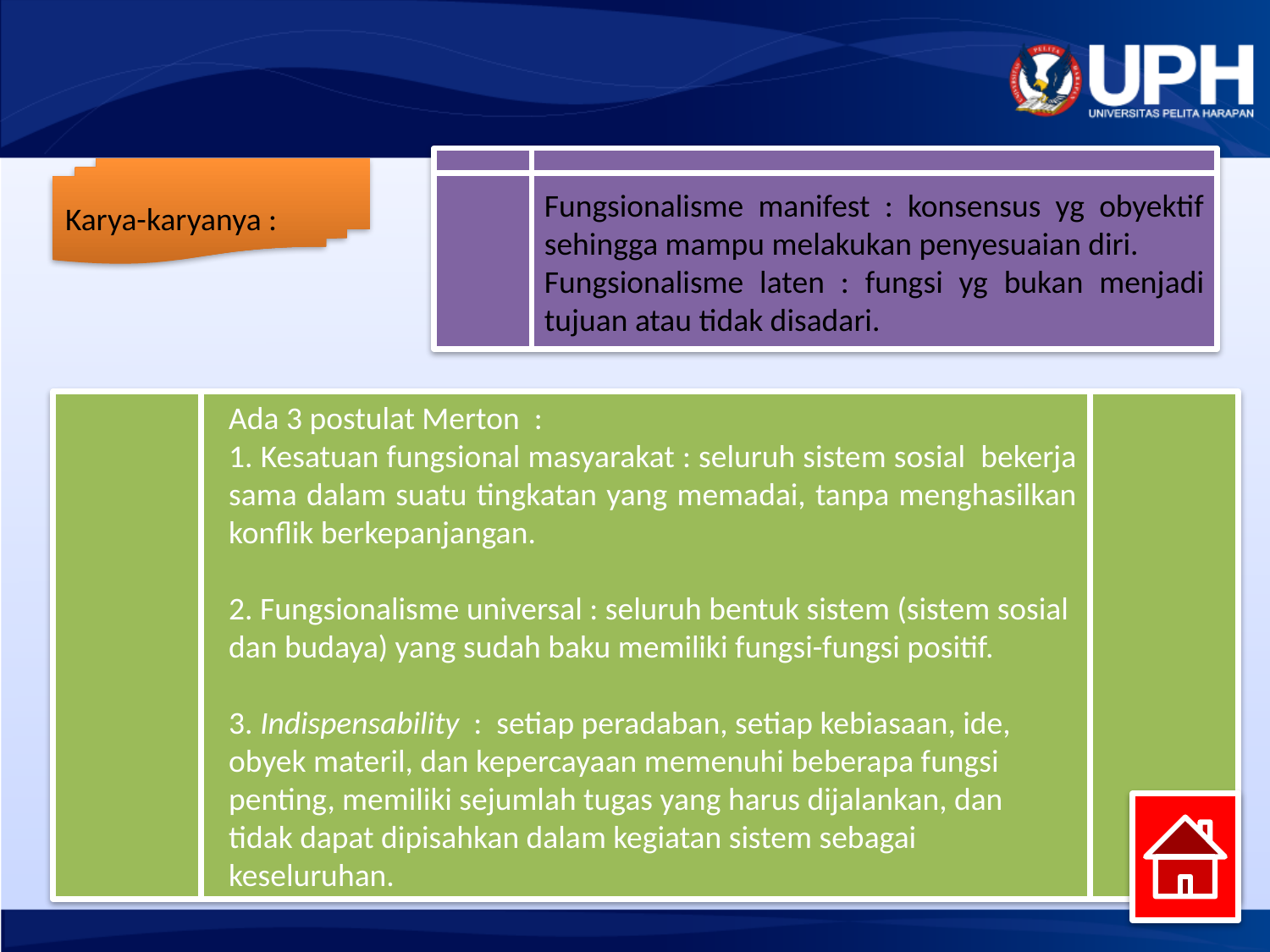

Fungsionalisme manifest : konsensus yg obyektif sehingga mampu melakukan penyesuaian diri.
Fungsionalisme laten : fungsi yg bukan menjadi tujuan atau tidak disadari.
Karya-karyanya :
Ada 3 postulat Merton  :
1. Kesatuan fungsional masyarakat : seluruh sistem sosial  bekerja sama dalam suatu tingkatan yang memadai, tanpa menghasilkan konflik berkepanjangan.

2. Fungsionalisme universal : seluruh bentuk sistem (sistem sosial dan budaya) yang sudah baku memiliki fungsi-fungsi positif.

3. Indispensability  :  setiap peradaban, setiap kebiasaan, ide, obyek materil, dan kepercayaan memenuhi beberapa fungsi penting, memiliki sejumlah tugas yang harus dijalankan, dan  tidak dapat dipisahkan dalam kegiatan sistem sebagai keseluruhan.